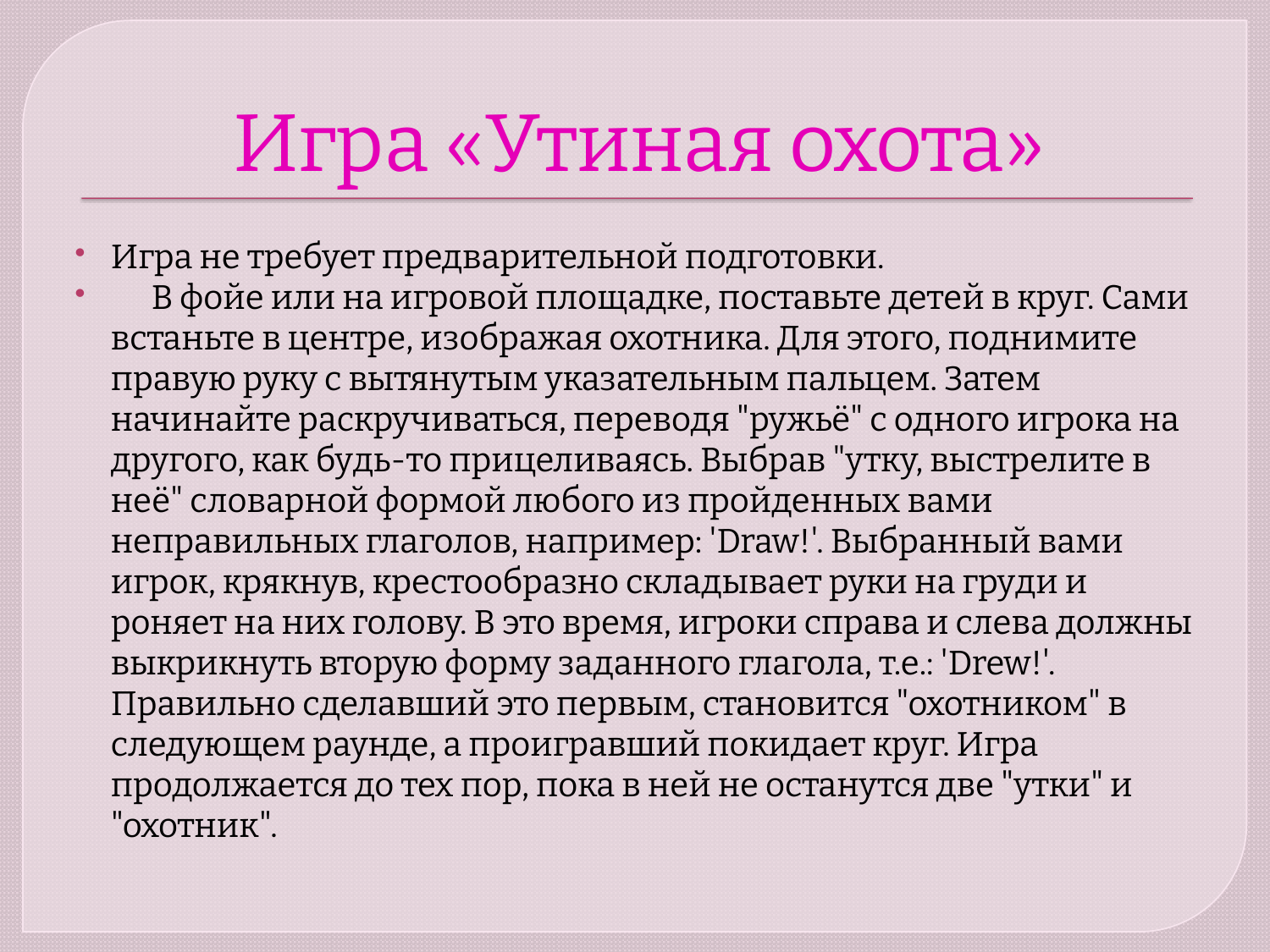

# Игра «Утиная охота»
Игра не требует предварительной подготовки.
      В фойе или на игровой площадке, поставьте детей в круг. Сами встаньте в центре, изображая охотника. Для этого, поднимите правую руку с вытянутым указательным пальцем. Затем начинайте раскручиваться, переводя "ружьё" с одного игрока на другого, как будь-то прицеливаясь. Выбрав "утку, выстрелите в неё" словарной формой любого из пройденных вами неправильных глаголов, например: 'Draw!'. Выбранный вами игрок, крякнув, крестообразно складывает руки на груди и роняет на них голову. В это время, игроки справа и слева должны выкрикнуть вторую форму заданного глагола, т.е.: 'Drew!'. Правильно сделавший это первым, становится "охотником" в следующем раунде, а проигравший покидает круг. Игра продолжается до тех пор, пока в ней не останутся две "утки" и "охотник".